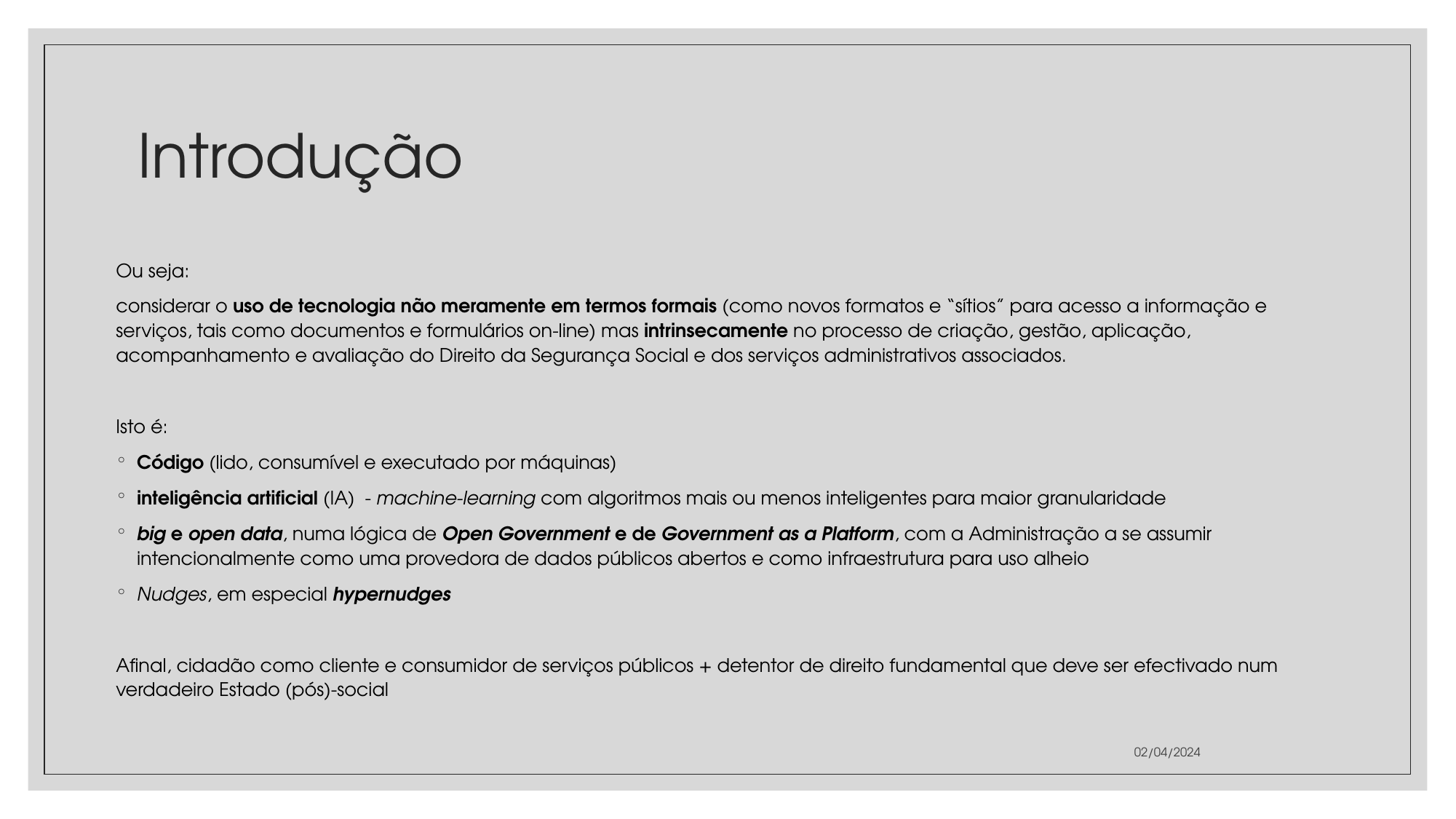

# Introdução
Ou seja:
considerar o uso de tecnologia não meramente em termos formais (como novos formatos e “sítios” para acesso a informação e serviços, tais como documentos e formulários on-line) mas intrinsecamente no processo de criação, gestão, aplicação, acompanhamento e avaliação do Direito da Segurança Social e dos serviços administrativos associados.

Isto é:
Código (lido, consumível e executado por máquinas)
inteligência artificial (IA)  - machine-learning com algoritmos mais ou menos inteligentes para maior granularidade
big e open data, numa lógica de Open Government e de Government as a Platform, com a Administração a se assumir intencionalmente como uma provedora de dados públicos abertos e como infraestrutura para uso alheio
Nudges, em especial hypernudges

Afinal, cidadão como cliente e consumidor de serviços públicos + detentor de direito fundamental que deve ser efectivado num verdadeiro Estado (pós)-social

02/04/2024